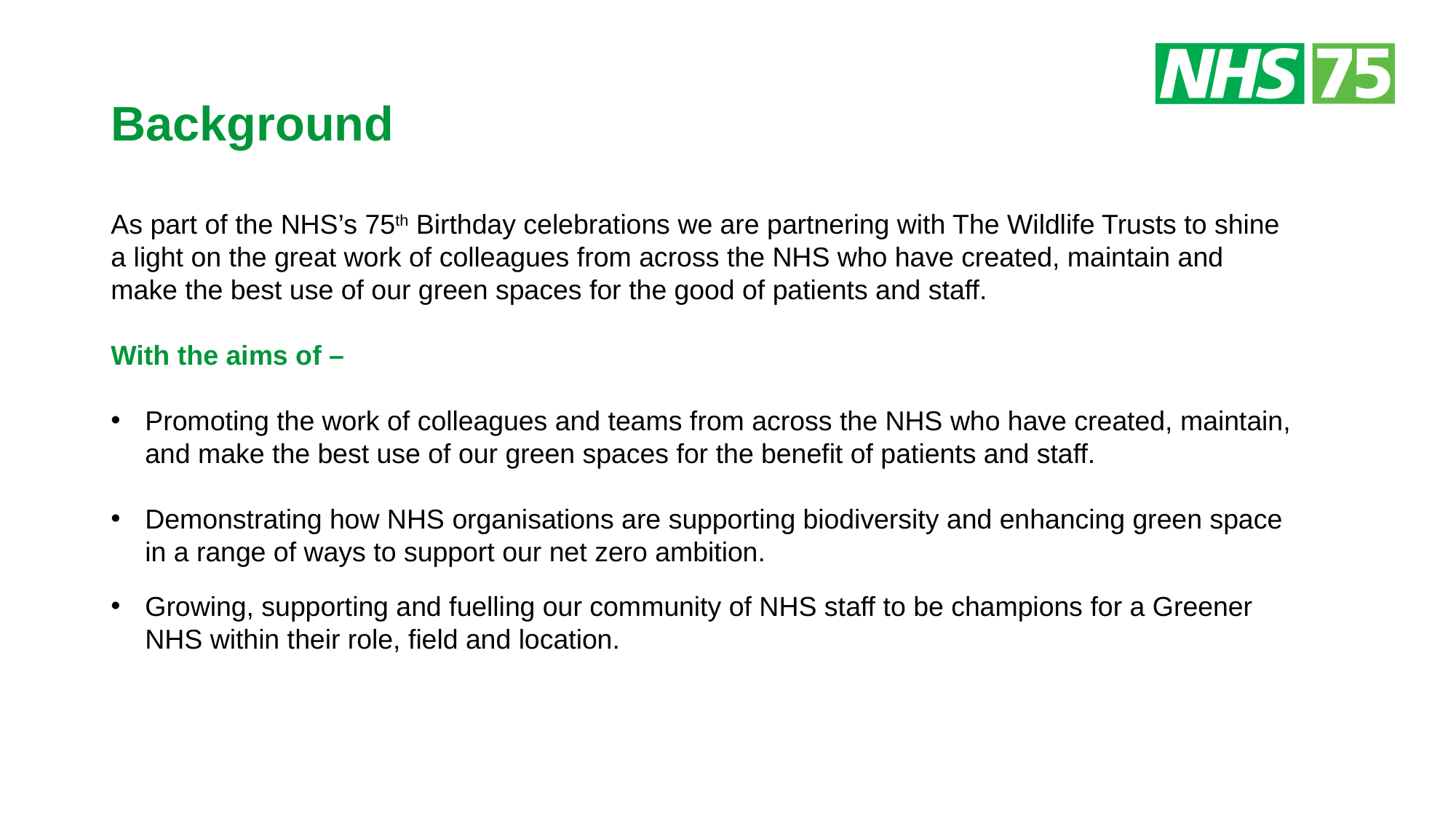

# Background

As part of the NHS’s 75th Birthday celebrations we are partnering with The Wildlife Trusts to shine a light on the great work of colleagues from across the NHS who have created, maintain and make the best use of our green spaces for the good of patients and staff.

With the aims of –
Promoting the work of colleagues and teams from across the NHS who have created, maintain, and make the best use of our green spaces for the benefit of patients and staff.

Demonstrating how NHS organisations are supporting biodiversity and enhancing green space in a range of ways to support our net zero ambition.
Growing, supporting and fuelling our community of NHS staff to be champions for a Greener NHS within their role, field and location.